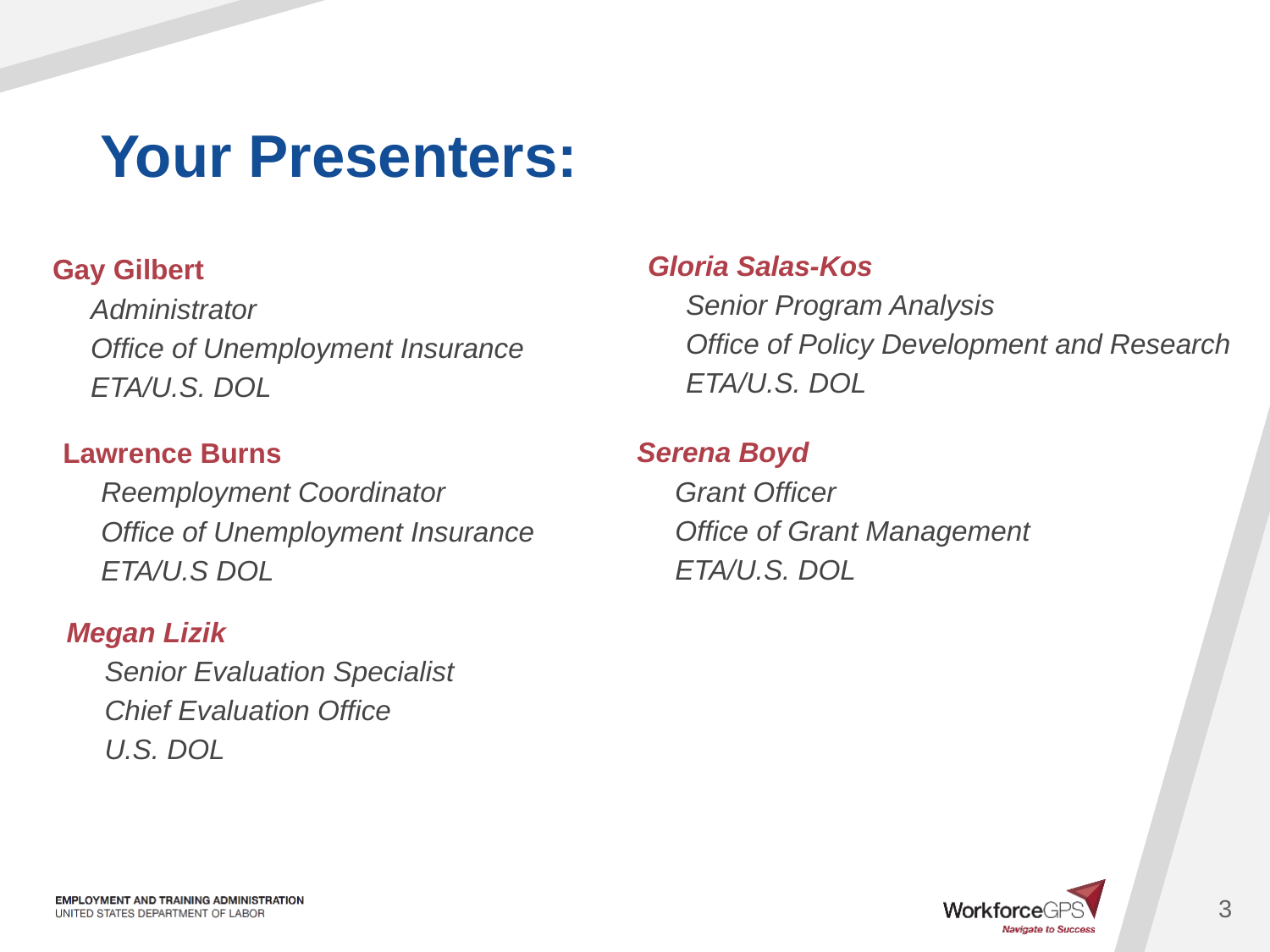

Gloria Salas-Kos
Senior Program Analysis
Office of Policy Development and Research
ETA/U.S. DOL
Gay Gilbert
Administrator
Office of Unemployment Insurance
ETA/U.S. DOL

Serena Boyd
Grant Officer
Office of Grant Management
ETA/U.S. DOL
Lawrence Burns
Reemployment Coordinator
Office of Unemployment Insurance
ETA/U.S DOL
Megan Lizik
Senior Evaluation Specialist
Chief Evaluation Office
U.S. DOL
3